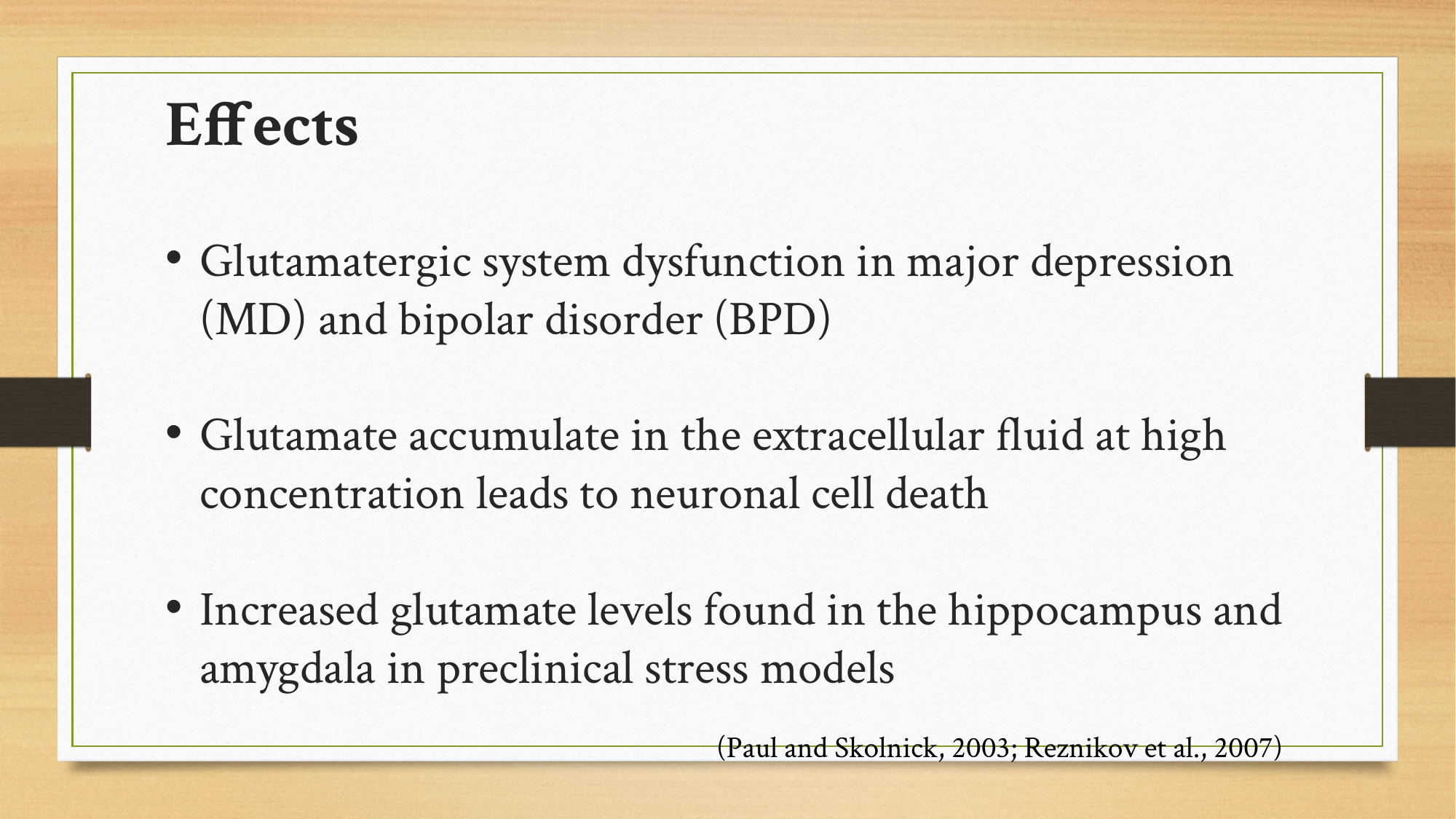

# Effects

Glutamatergic system dysfunction in major depression (MD) and bipolar disorder (BPD)

Glutamate accumulate in the extracellular fluid at high concentration leads to neuronal cell death

Increased glutamate levels found in the hippocampus and amygdala in preclinical stress models

(Paul and Skolnick, 2003; Reznikov et al., 2007)